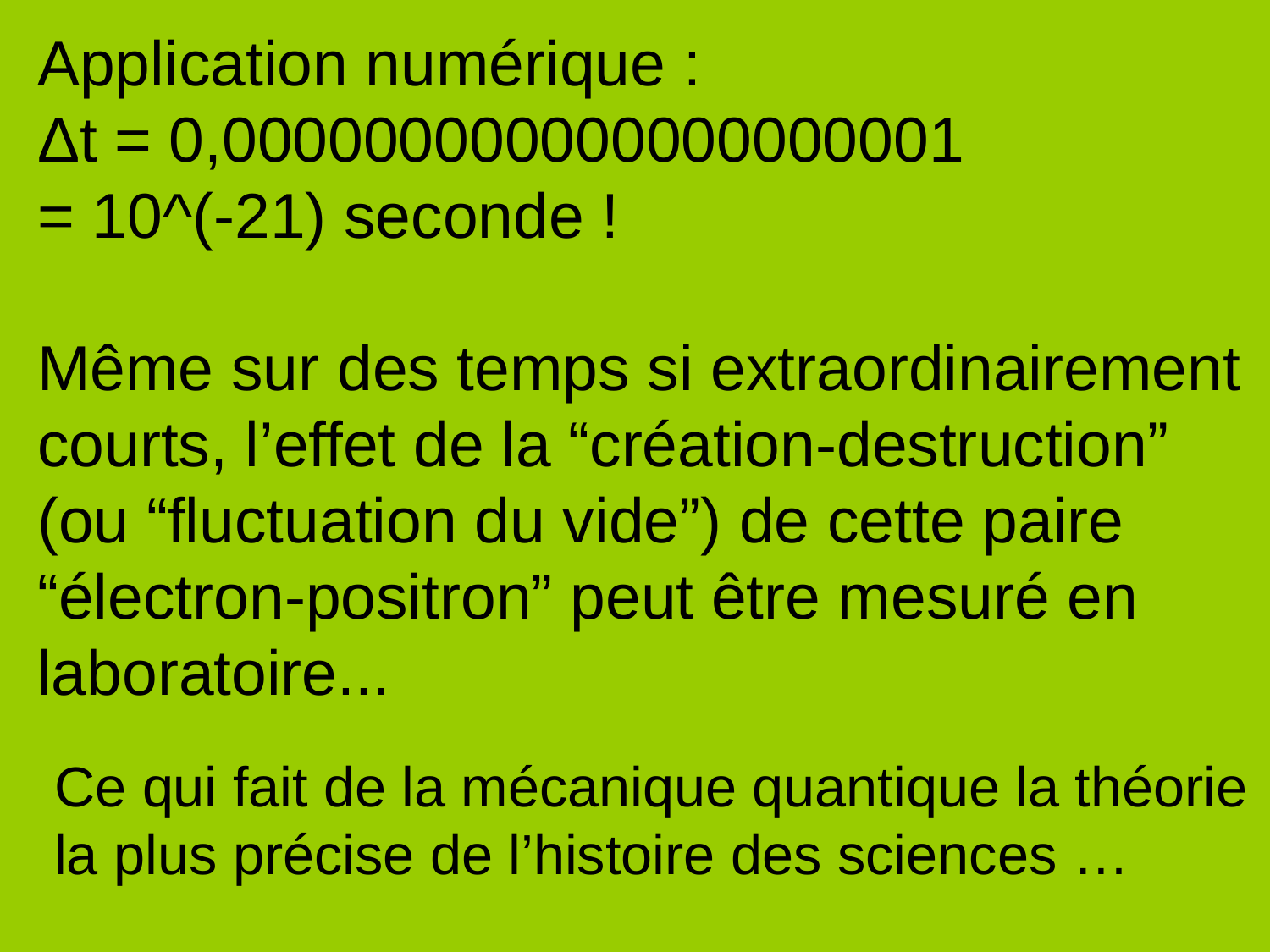

Application numérique :
Δt = 0,000000000000000000001
= 10^(-21) seconde !

Même sur des temps si extraordinairement courts, l’effet de la “création-destruction” (ou “fluctuation du vide”) de cette paire “électron-positron” peut être mesuré en laboratoire...
Ce qui fait de la mécanique quantique la théorie
la plus précise de l’histoire des sciences …